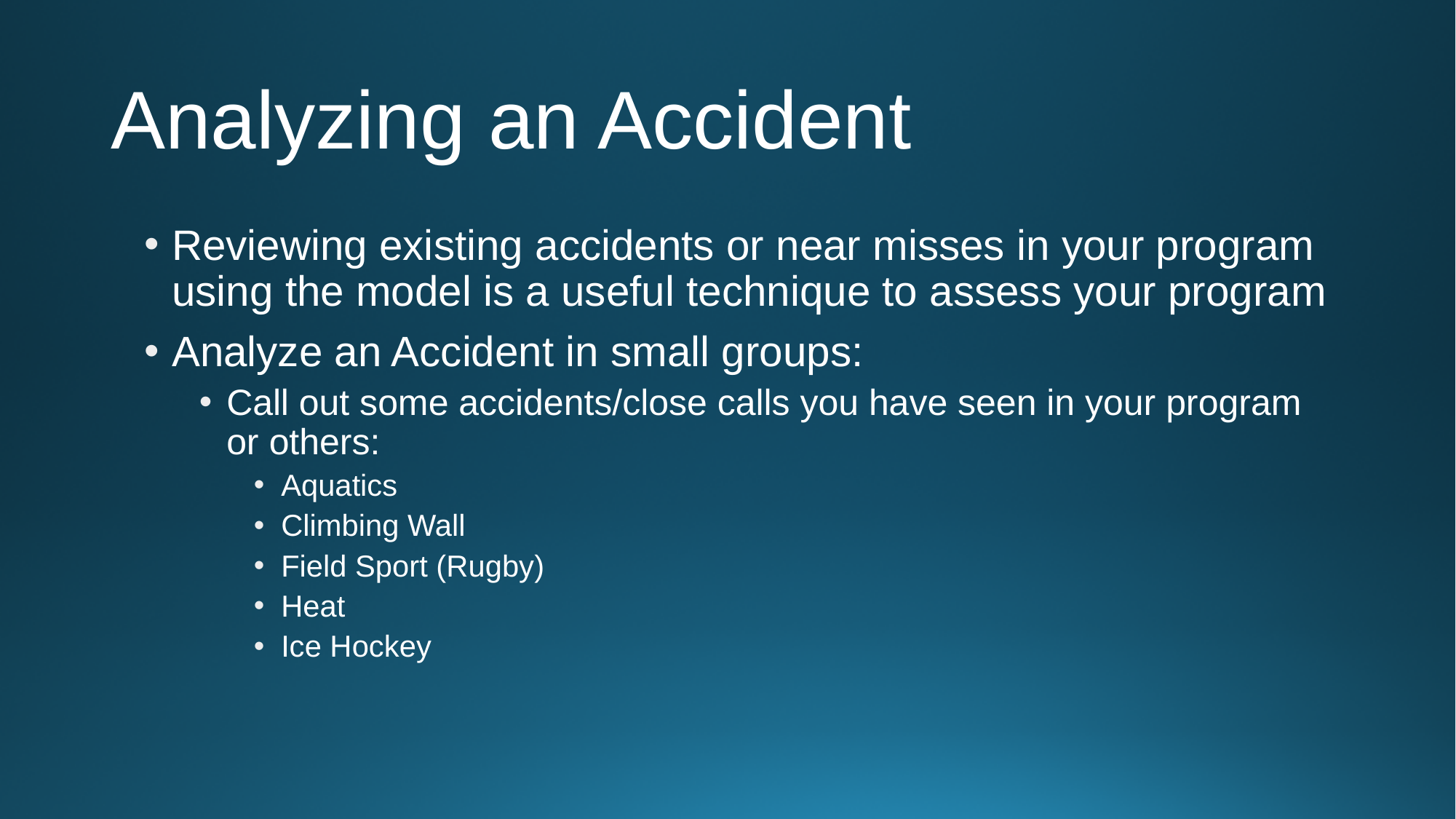

# Analyzing an Accident
Reviewing existing accidents or near misses in your program using the model is a useful technique to assess your program
Analyze an Accident in small groups:
Call out some accidents/close calls you have seen in your program or others:
Aquatics
Climbing Wall
Field Sport (Rugby)
Heat
Ice Hockey